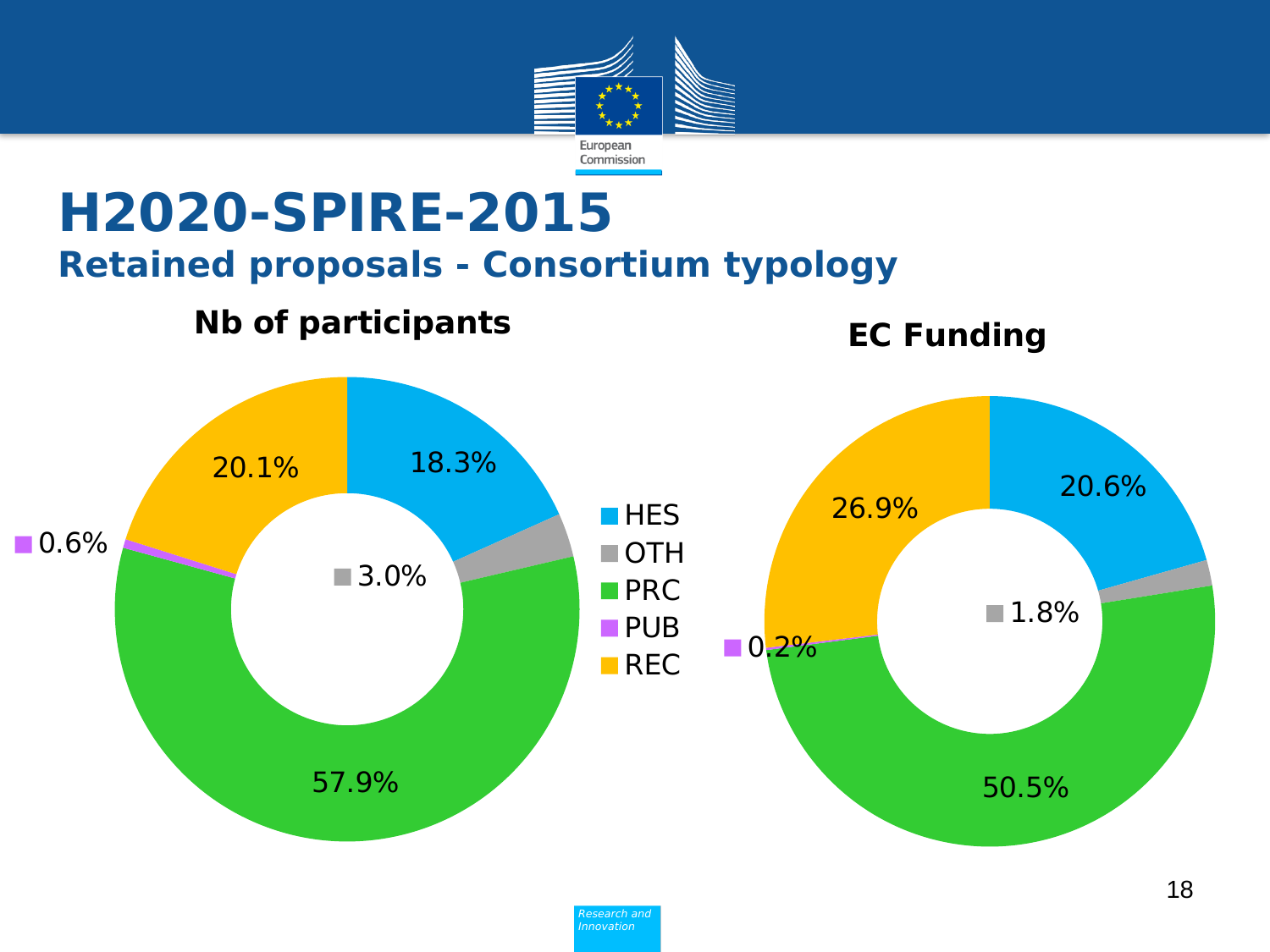

# H2020-SPIRE-2015 Retained proposals - Consortium typology

### Chart: Nb of participants

| Category | Total |
|---|---|
| HES | 30.0 |
| OTH | 5.0 |
| PRC | 95.0 |
| PUB | 1.0 |
| REC | 33.0 |

### Chart: EC Funding

| Category | Total |
|---|---|
| HES | 14969854.0 |
| OTH | 1339201.0 |
| PRC | 36680712.0 |
| PUB | 116750.0 |
| REC | 19521161.0 |
18